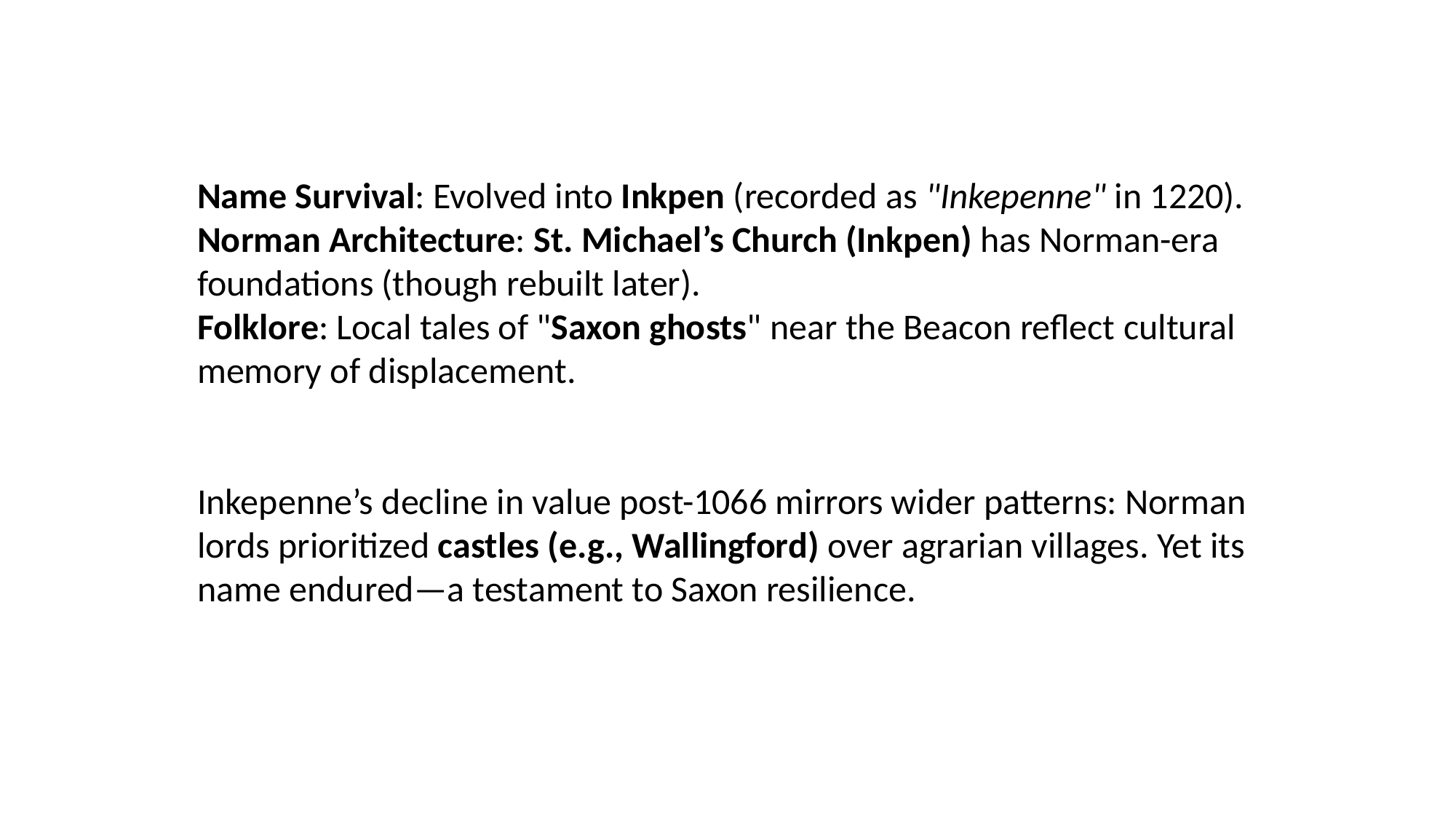

Name Survival: Evolved into Inkpen (recorded as "Inkepenne" in 1220).
Norman Architecture: St. Michael’s Church (Inkpen) has Norman-era foundations (though rebuilt later).
Folklore: Local tales of "Saxon ghosts" near the Beacon reflect cultural memory of displacement.

Inkepenne’s decline in value post-1066 mirrors wider patterns: Norman lords prioritized castles (e.g., Wallingford) over agrarian villages. Yet its name endured—a testament to Saxon resilience.